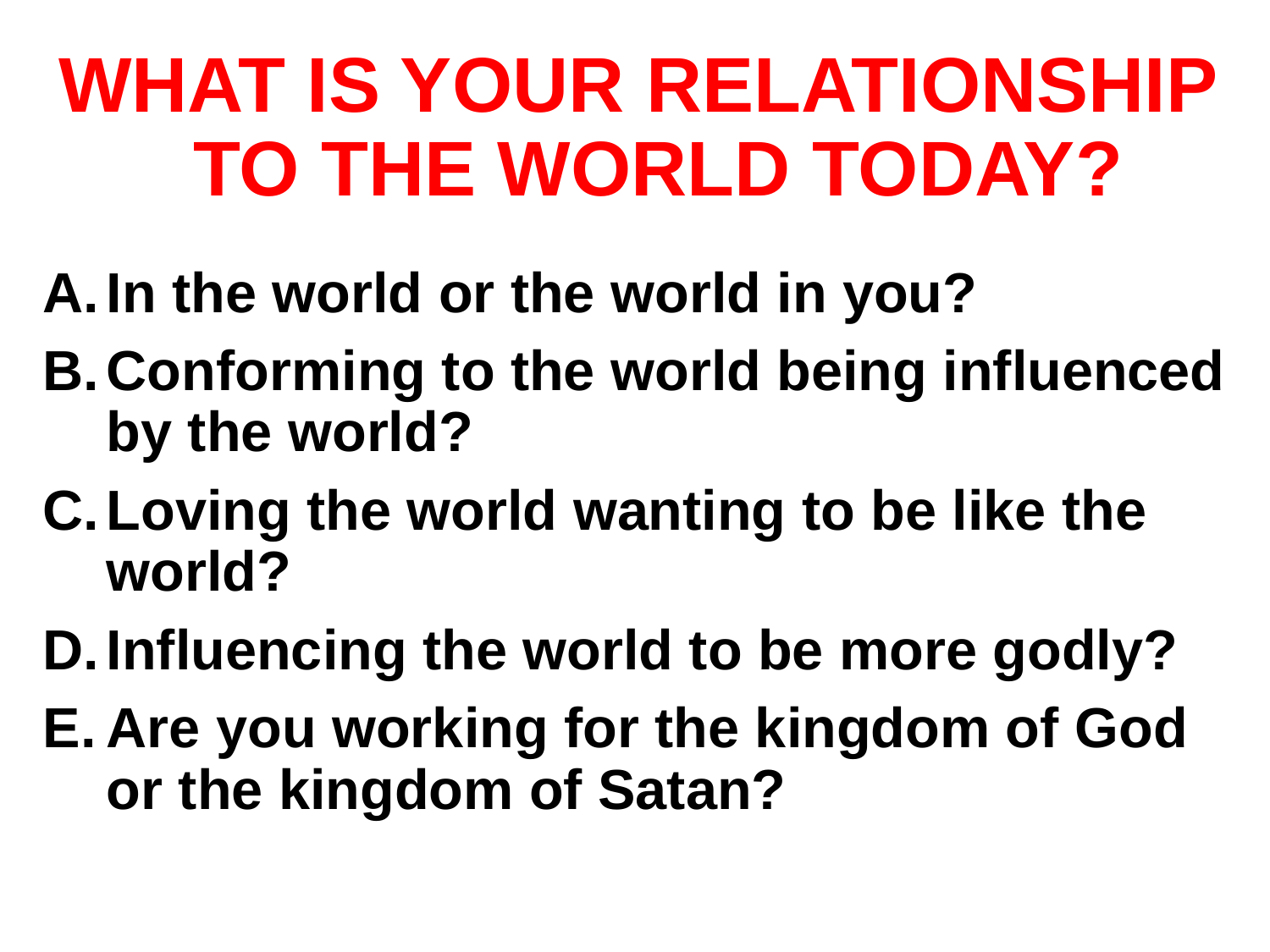

# WHAT IS YOUR RELATIONSHIP TO THE WORLD TODAY?
In the world or the world in you?
Conforming to the world being influenced by the world?
Loving the world wanting to be like the world?
Influencing the world to be more godly?
Are you working for the kingdom of God or the kingdom of Satan?